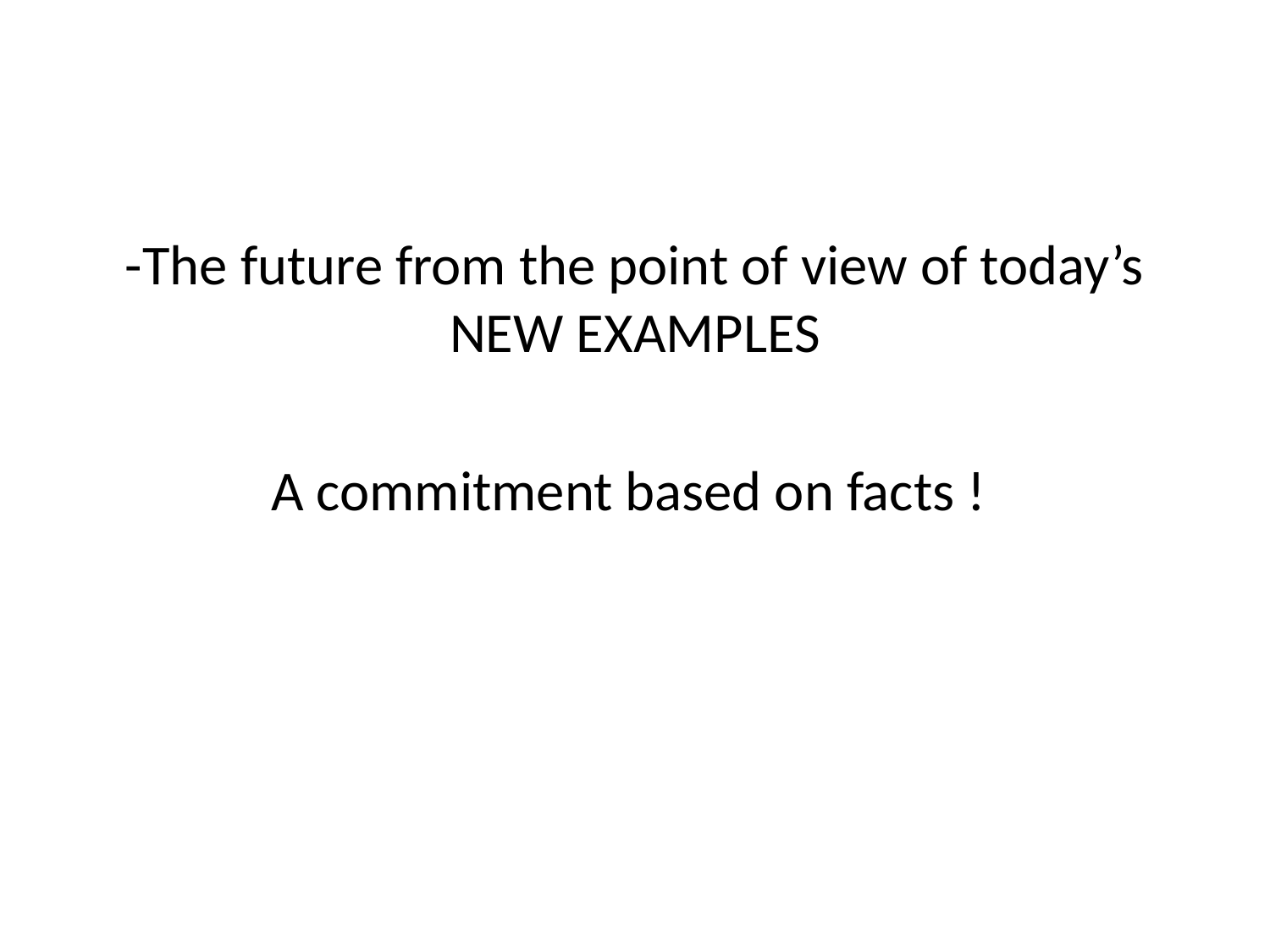

-The future from the point of view of today’s NEW EXAMPLES

A commitment based on facts !